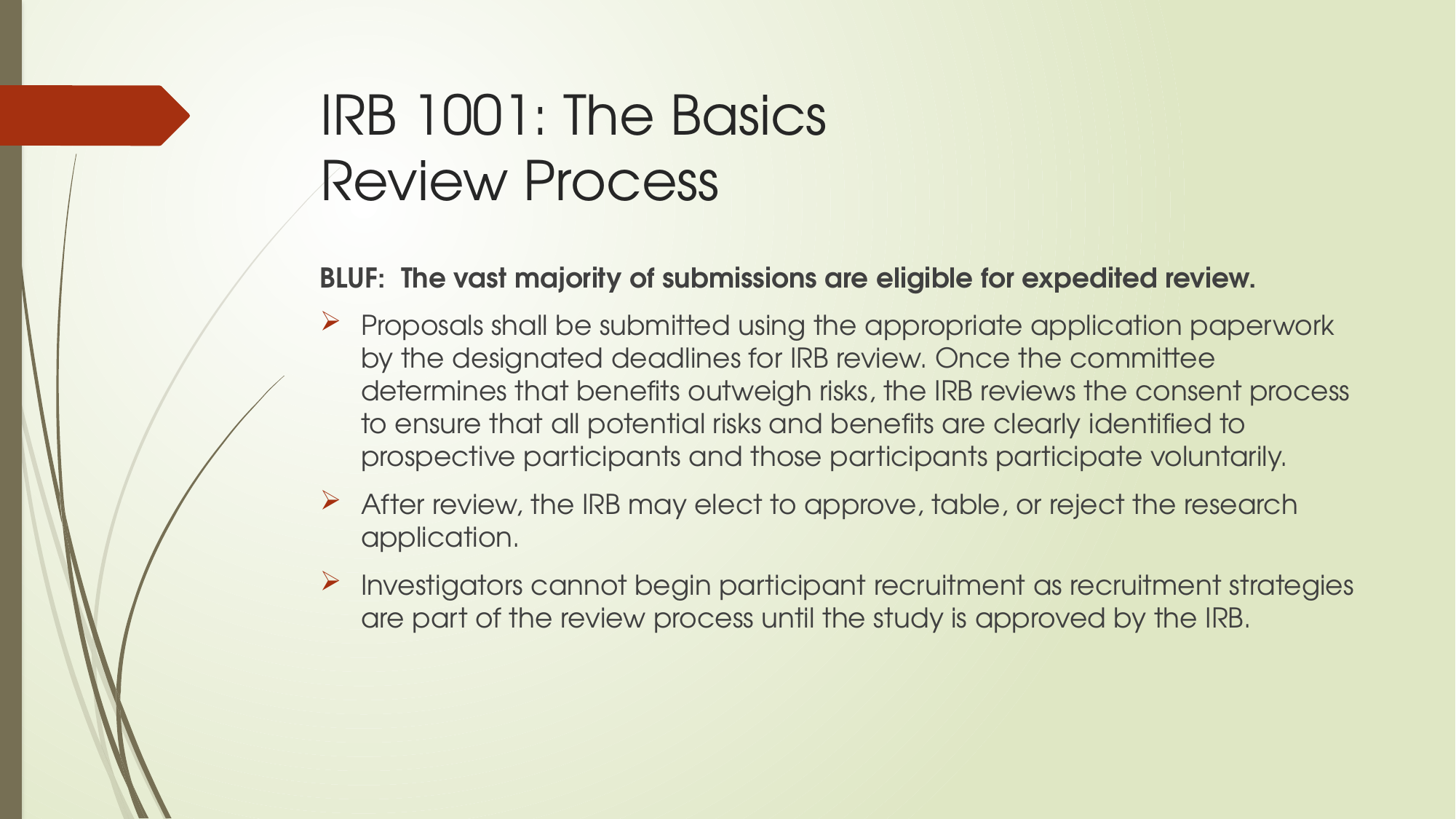

# IRB 1001: The Basics Review Process
BLUF:  The vast majority of submissions are eligible for expedited review.
Proposals shall be submitted using the appropriate application paperwork by the designated deadlines for IRB review. Once the committee determines that benefits outweigh risks, the IRB reviews the consent process to ensure that all potential risks and benefits are clearly identified to prospective participants and those participants participate voluntarily.
After review, the IRB may elect to approve, table, or reject the research application.
Investigators cannot begin participant recruitment as recruitment strategies are part of the review process until the study is approved by the IRB.